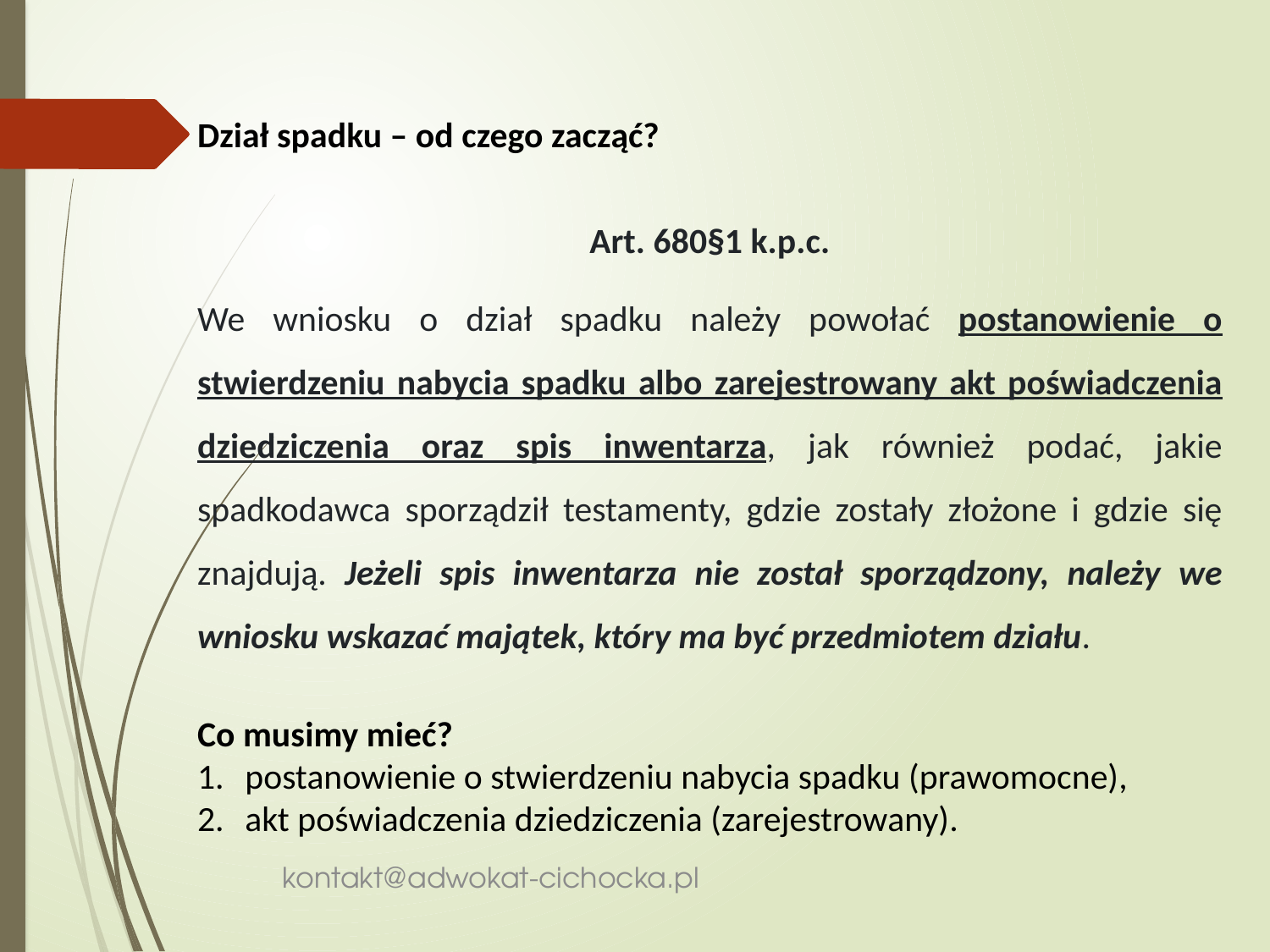

Dział spadku – od czego zacząć?

Art. 680§1 k.p.c.
We wniosku o dział spadku należy powołać postanowienie o stwierdzeniu nabycia spadku albo zarejestrowany akt poświadczenia dziedziczenia oraz spis inwentarza, jak również podać, jakie spadkodawca sporządził testamenty, gdzie zostały złożone i gdzie się znajdują. Jeżeli spis inwentarza nie został sporządzony, należy we wniosku wskazać majątek, który ma być przedmiotem działu.

Co musimy mieć?
postanowienie o stwierdzeniu nabycia spadku (prawomocne),
akt poświadczenia dziedziczenia (zarejestrowany).
kontakt@adwokat-cichocka.pl